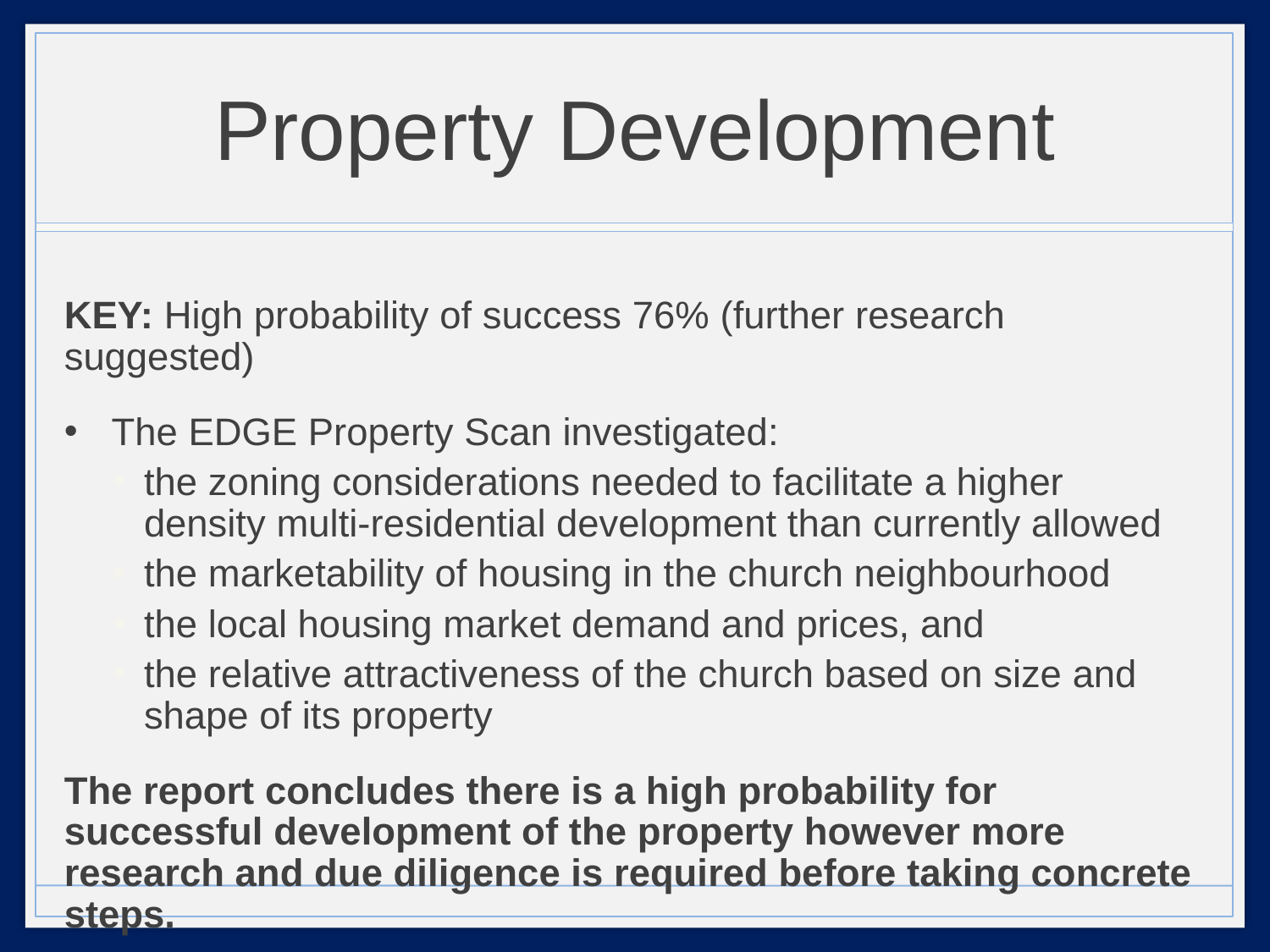

# Property Development
KEY: High probability of success 76% (further research suggested)
The EDGE Property Scan investigated:
the zoning considerations needed to facilitate a higher density multi-residential development than currently allowed
the marketability of housing in the church neighbourhood
the local housing market demand and prices, and
the relative attractiveness of the church based on size and shape of its property
The report concludes there is a high probability for successful development of the property however more research and due diligence is required before taking concrete steps.